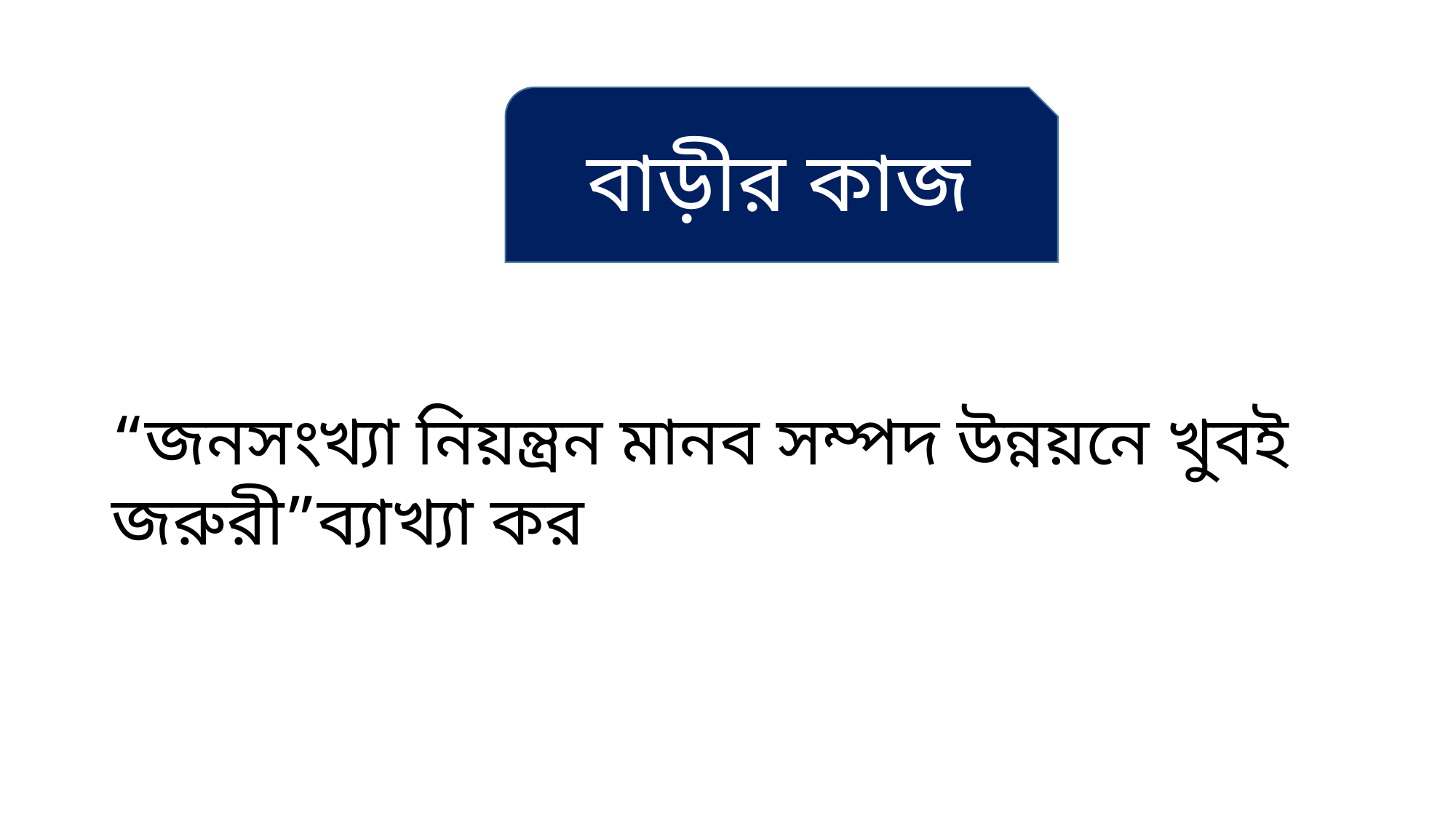

বাড়ীর কাজ
“জনসংখ্যা নিয়ন্ত্রন মানব সম্পদ উন্নয়নে খুবই জরুরী”ব্যাখ্যা কর